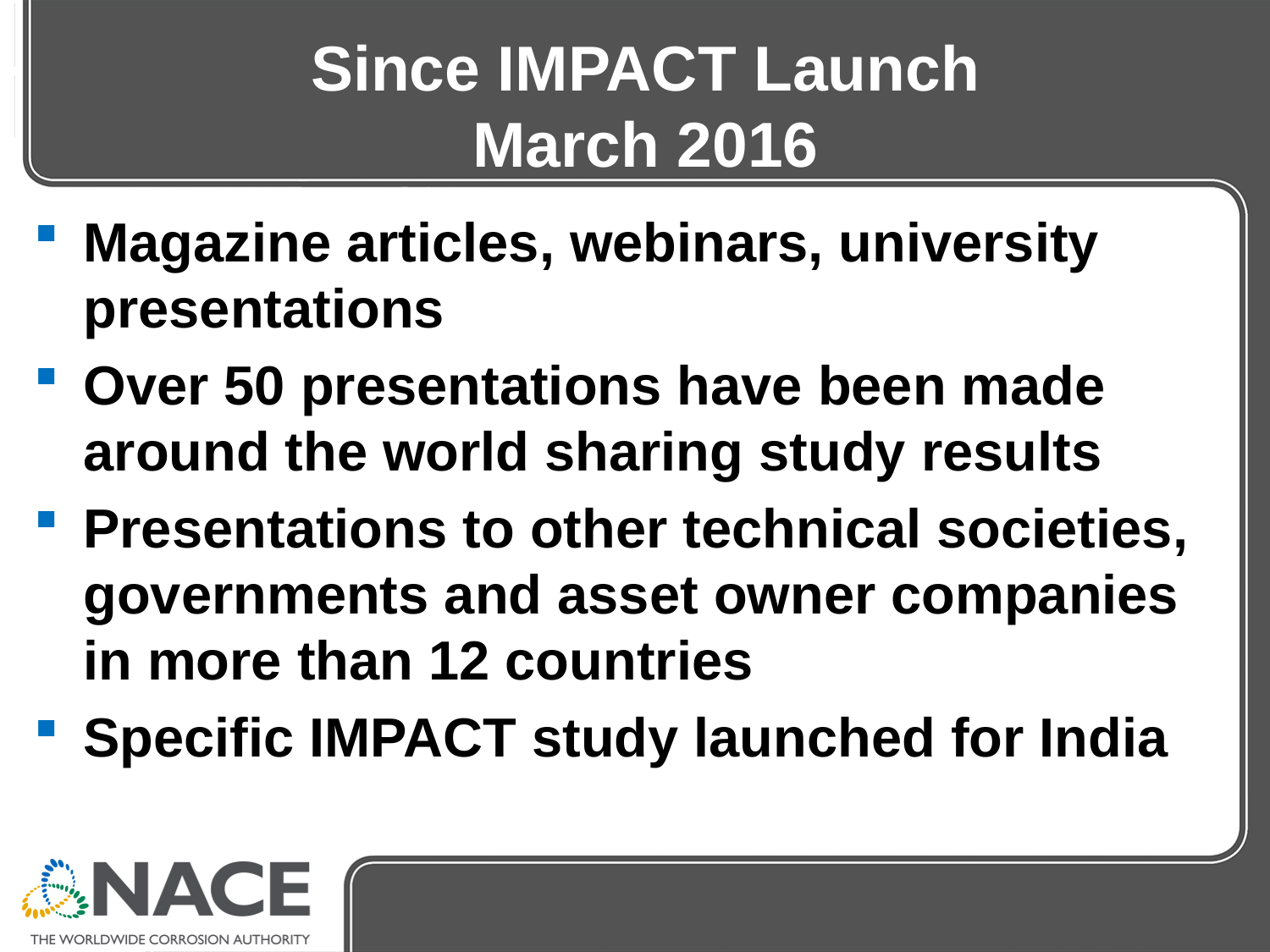

# Since IMPACT Launch March 2016
Magazine articles, webinars, university presentations
Over 50 presentations have been made around the world sharing study results
Presentations to other technical societies, governments and asset owner companies in more than 12 countries
Specific IMPACT study launched for India